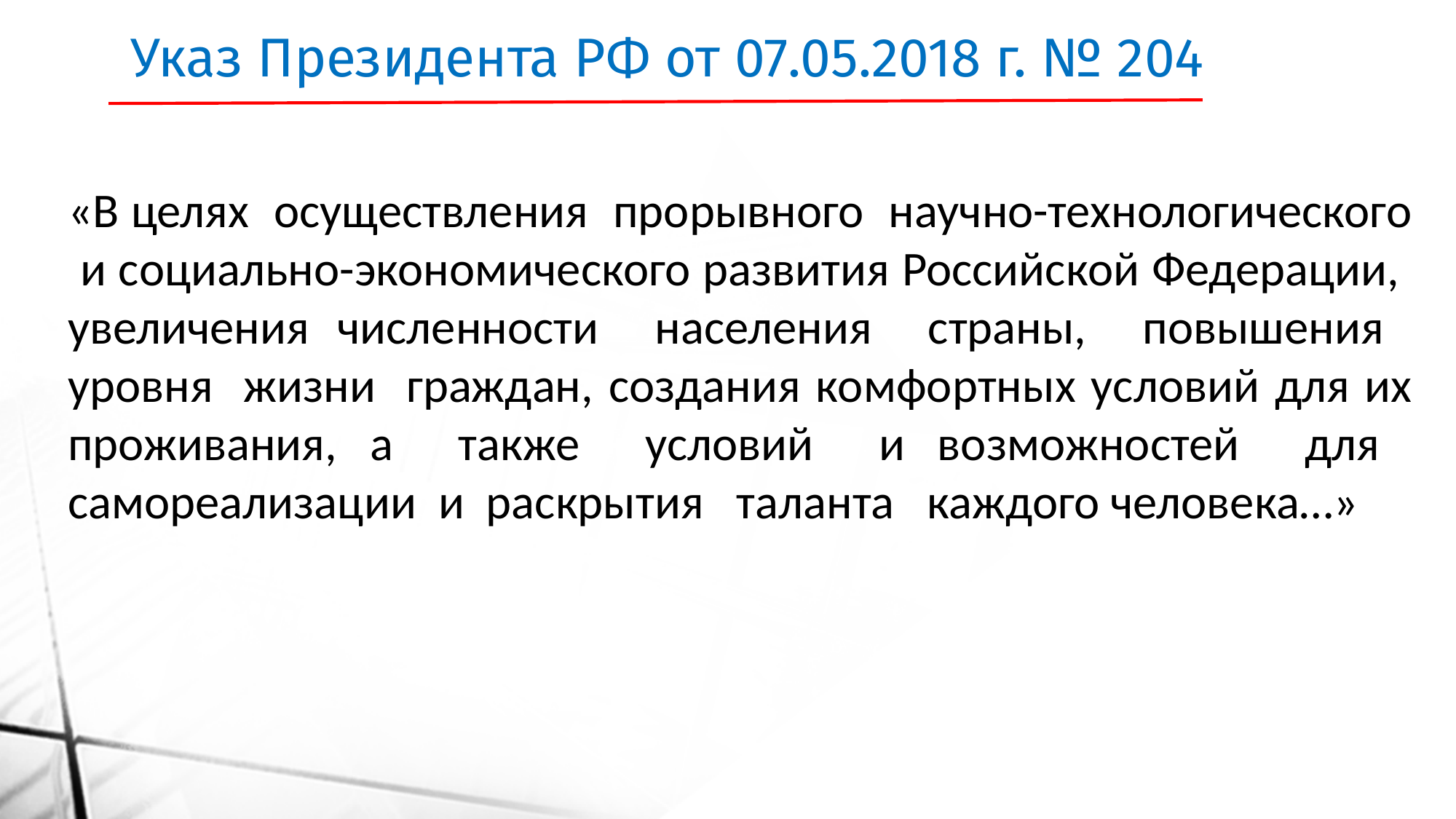

Указ Президента РФ от 07.05.2018 г. № 204
«В целях  осуществления  прорывного  научно-технологического  и социально-экономического развития Российской Федерации,  увеличения численности  населения  страны,  повышения  уровня  жизни  граждан, создания комфортных условий для их проживания, а  также  условий  и возможностей  для  самореализации  и  раскрытия   таланта   каждого человека…»